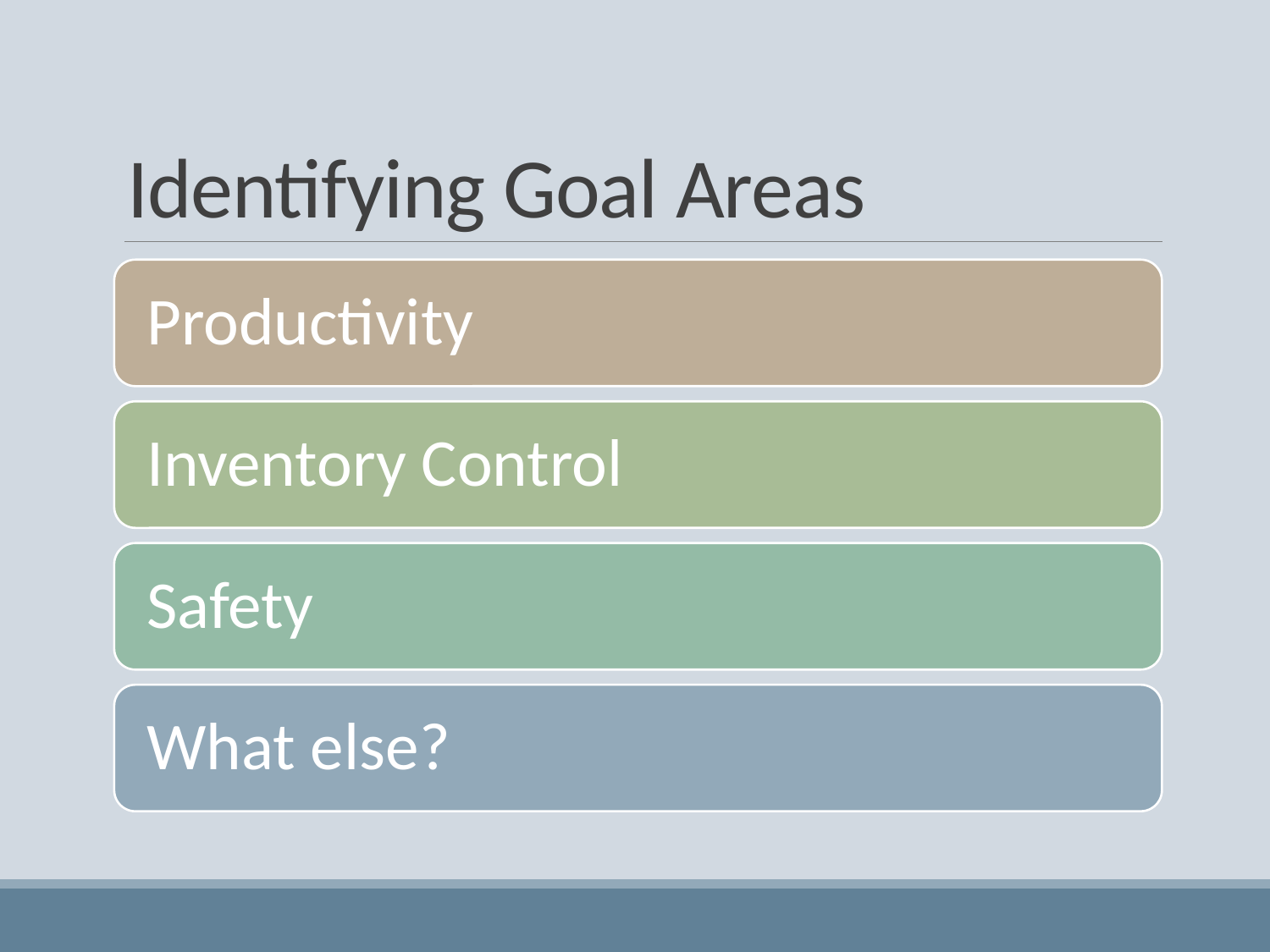

# Identifying Goal Areas
Productivity
Inventory Control
Safety
What else?